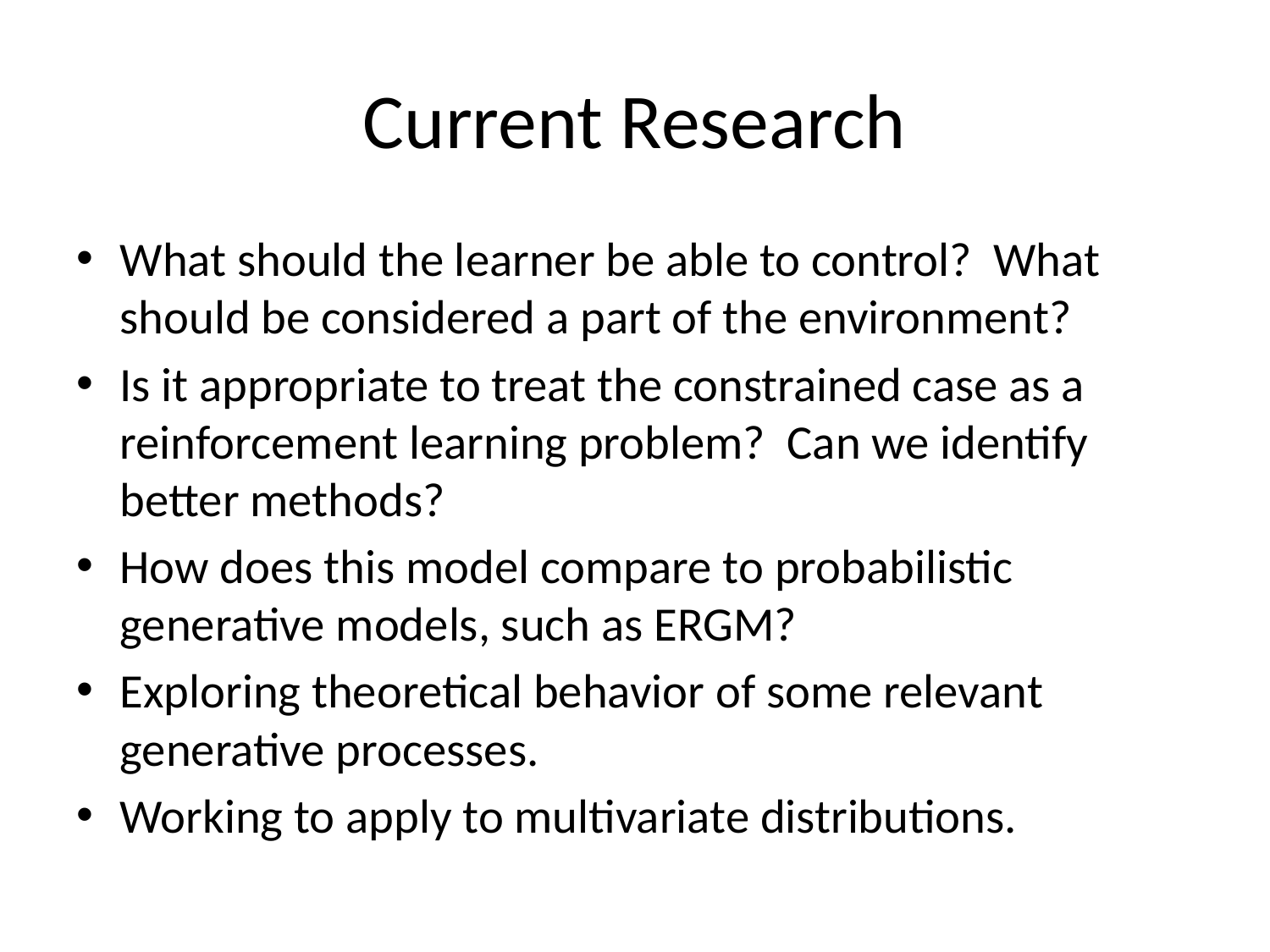

# Current Research
What should the learner be able to control?  What should be considered a part of the environment?
Is it appropriate to treat the constrained case as a reinforcement learning problem?  Can we identify better methods?
How does this model compare to probabilistic generative models, such as ERGM?
Exploring theoretical behavior of some relevant generative processes.
Working to apply to multivariate distributions.